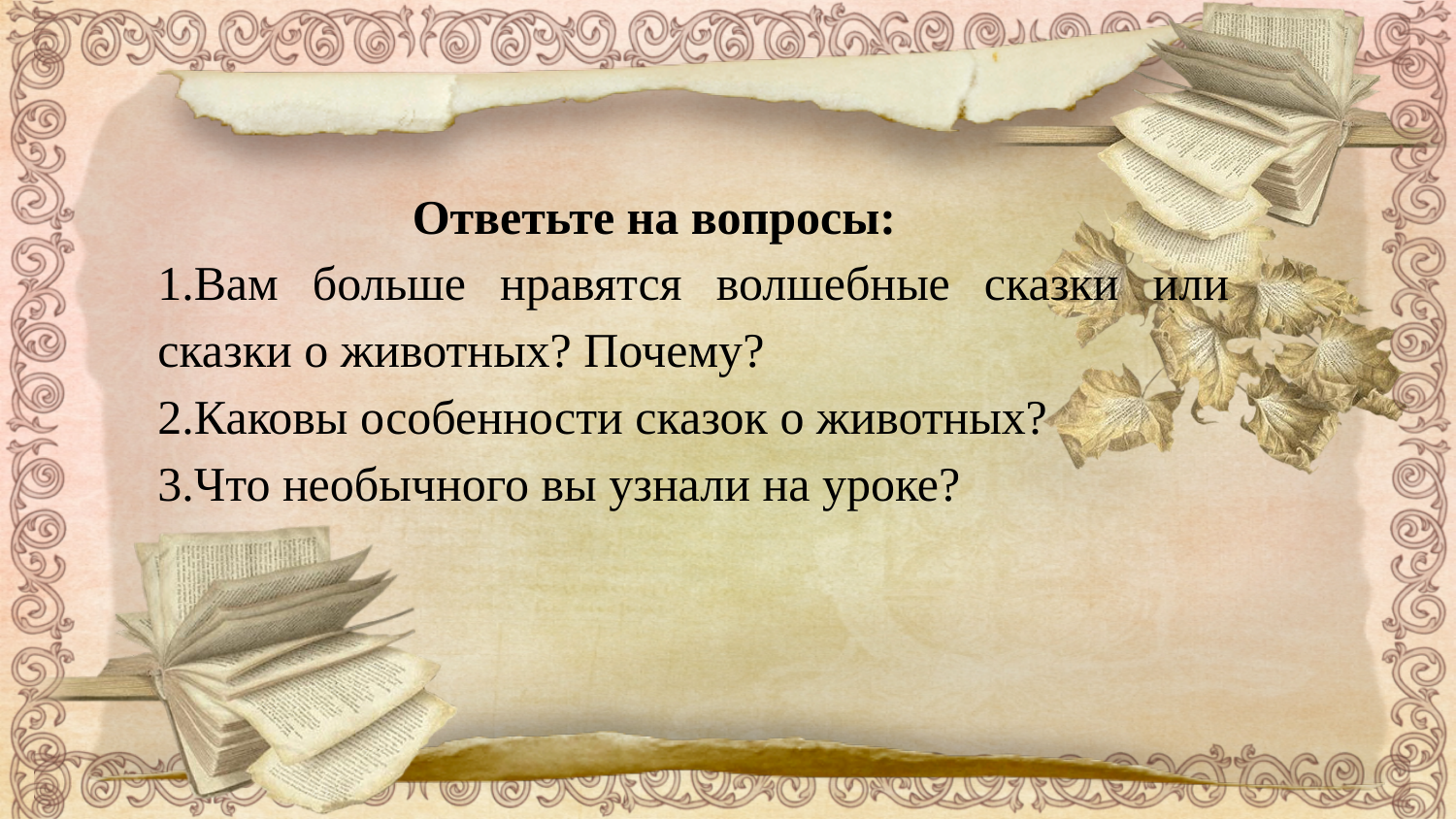

Ответьте на вопросы:
1.Вам больше нравятся волшебные сказки или сказки о животных? Почему?
2.Каковы особенности сказок о животных?
3.Что необычного вы узнали на уроке?